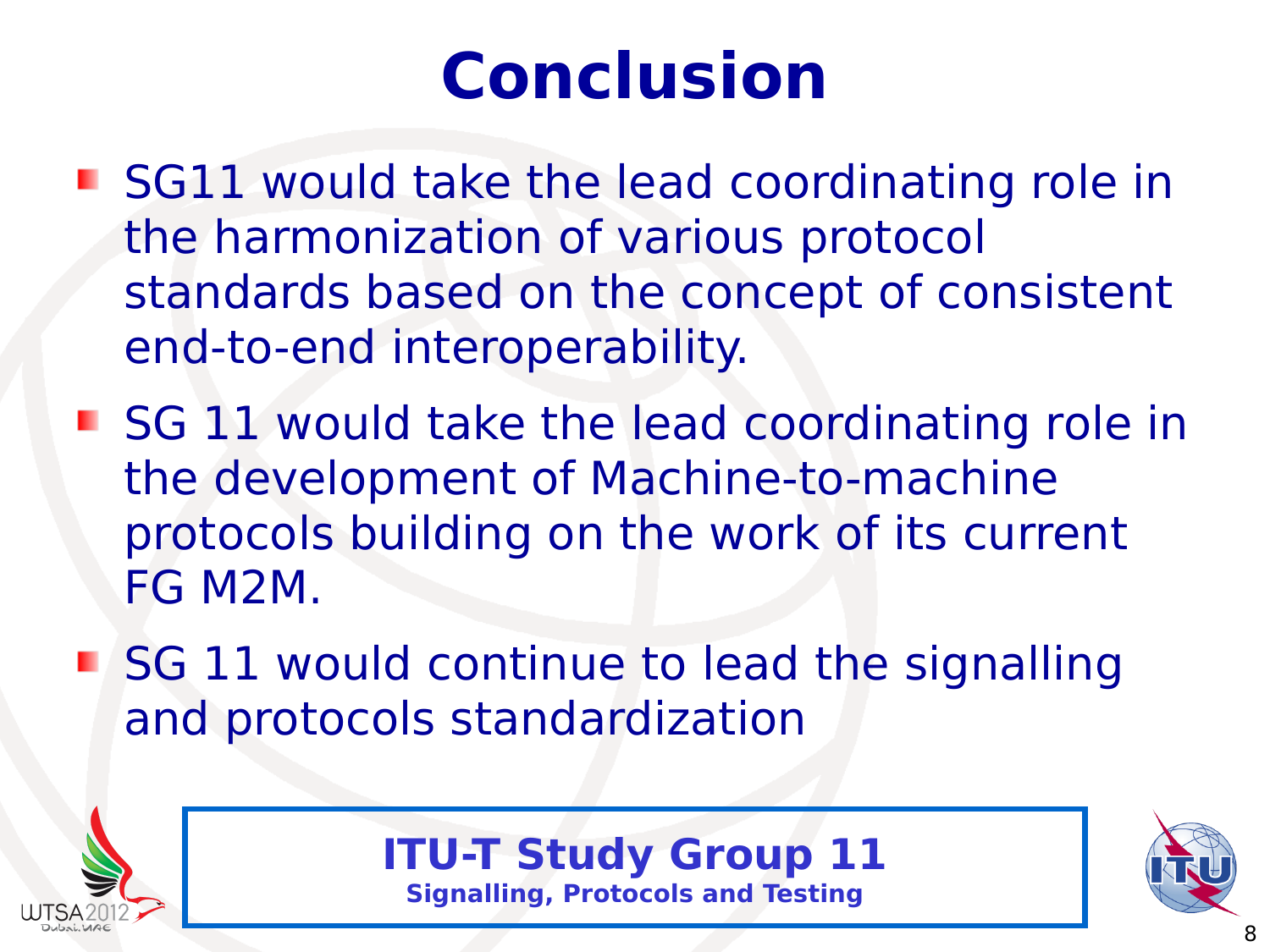

# Conclusion
SG11 would take the lead coordinating role in the harmonization of various protocol standards based on the concept of consistent end-to-end interoperability.
SG 11 would take the lead coordinating role in the development of Machine-to-machine protocols building on the work of its current FG M2M.
SG 11 would continue to lead the signalling and protocols standardization